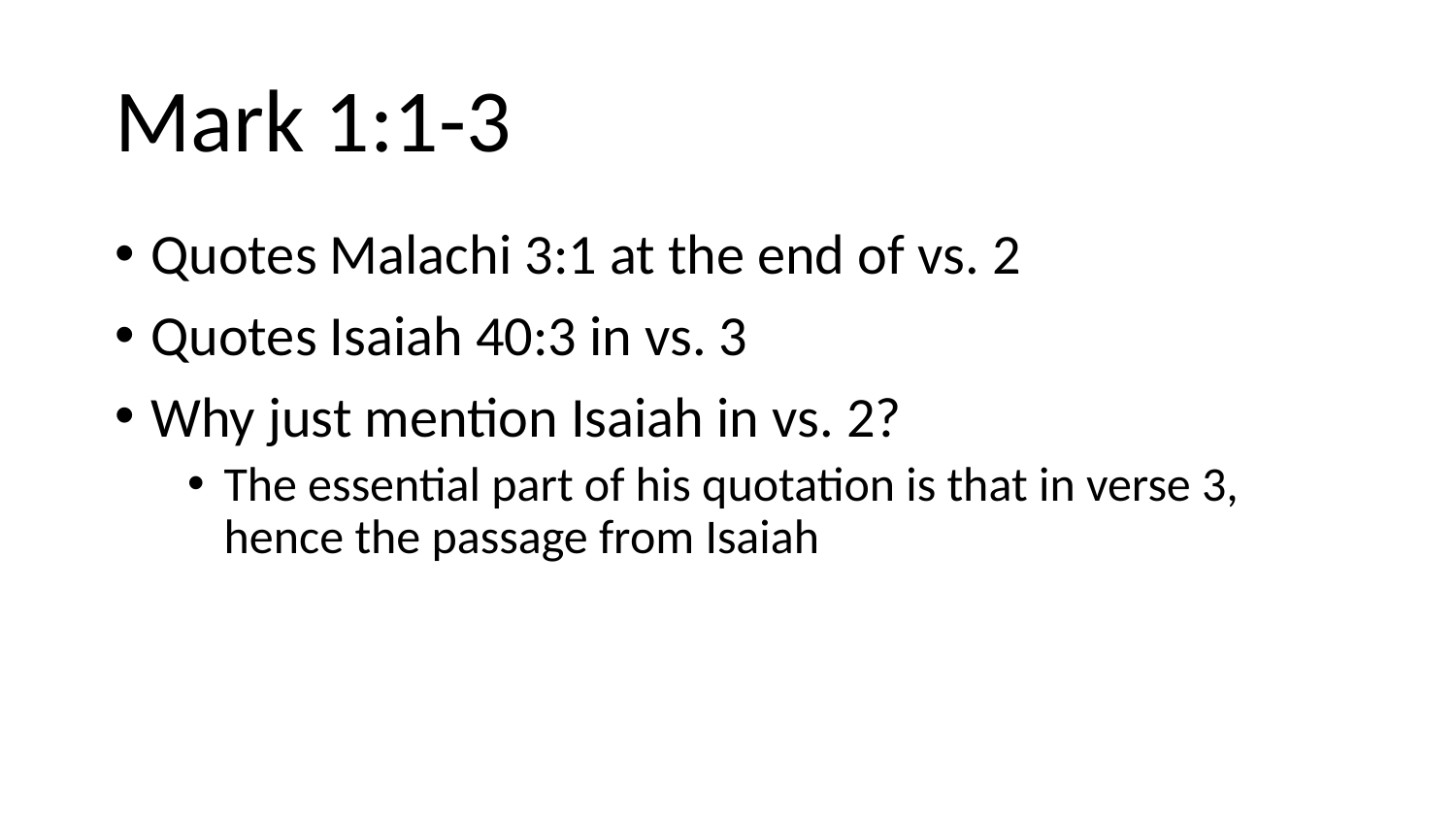

# Mark 1:1-3
Quotes Malachi 3:1 at the end of vs. 2
Quotes Isaiah 40:3 in vs. 3
Why just mention Isaiah in vs. 2?
The essential part of his quotation is that in verse 3, hence the passage from Isaiah